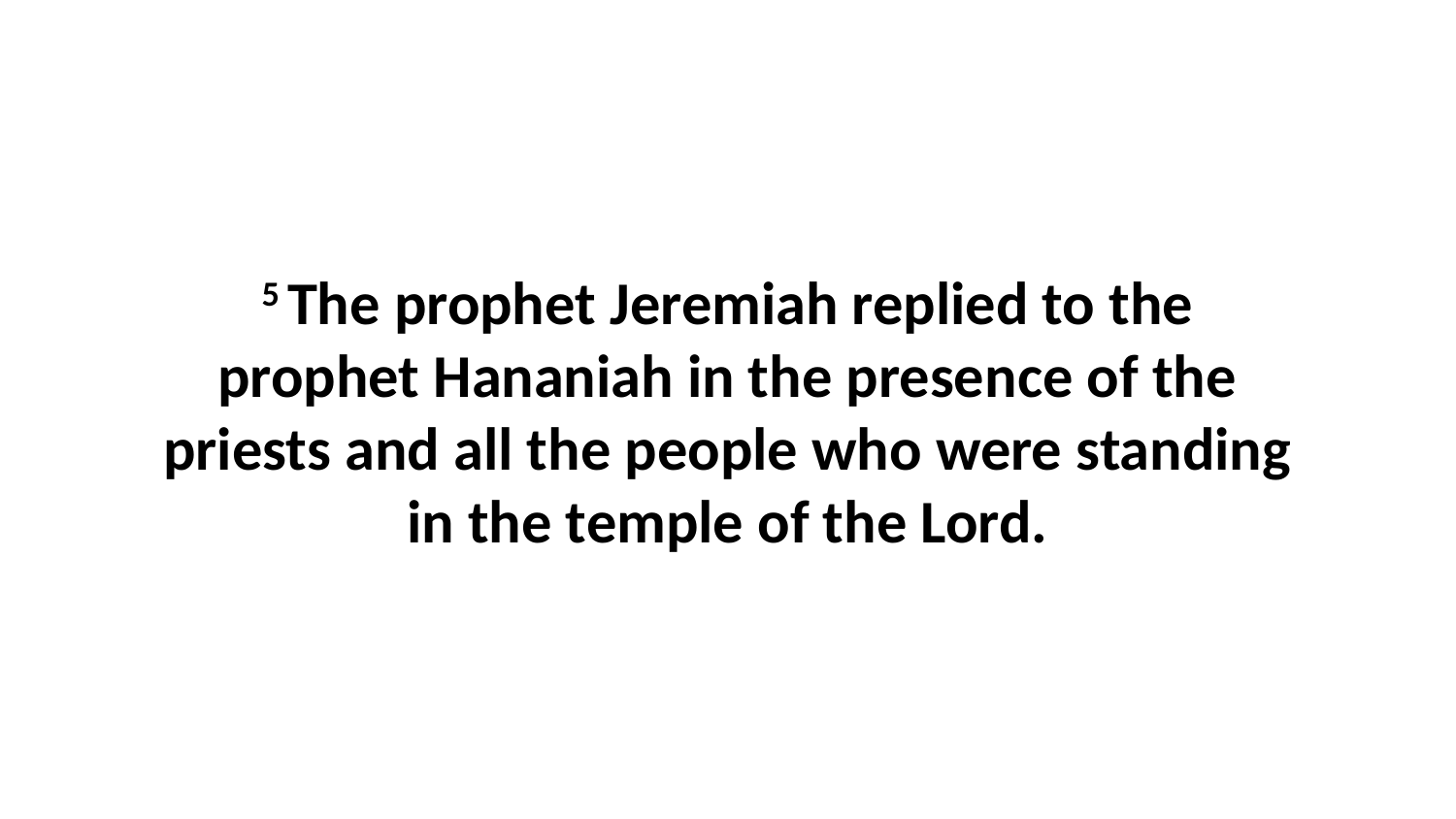

5 The prophet Jeremiah replied to the prophet Hananiah in the presence of the priests and all the people who were standing in the temple of the Lord.